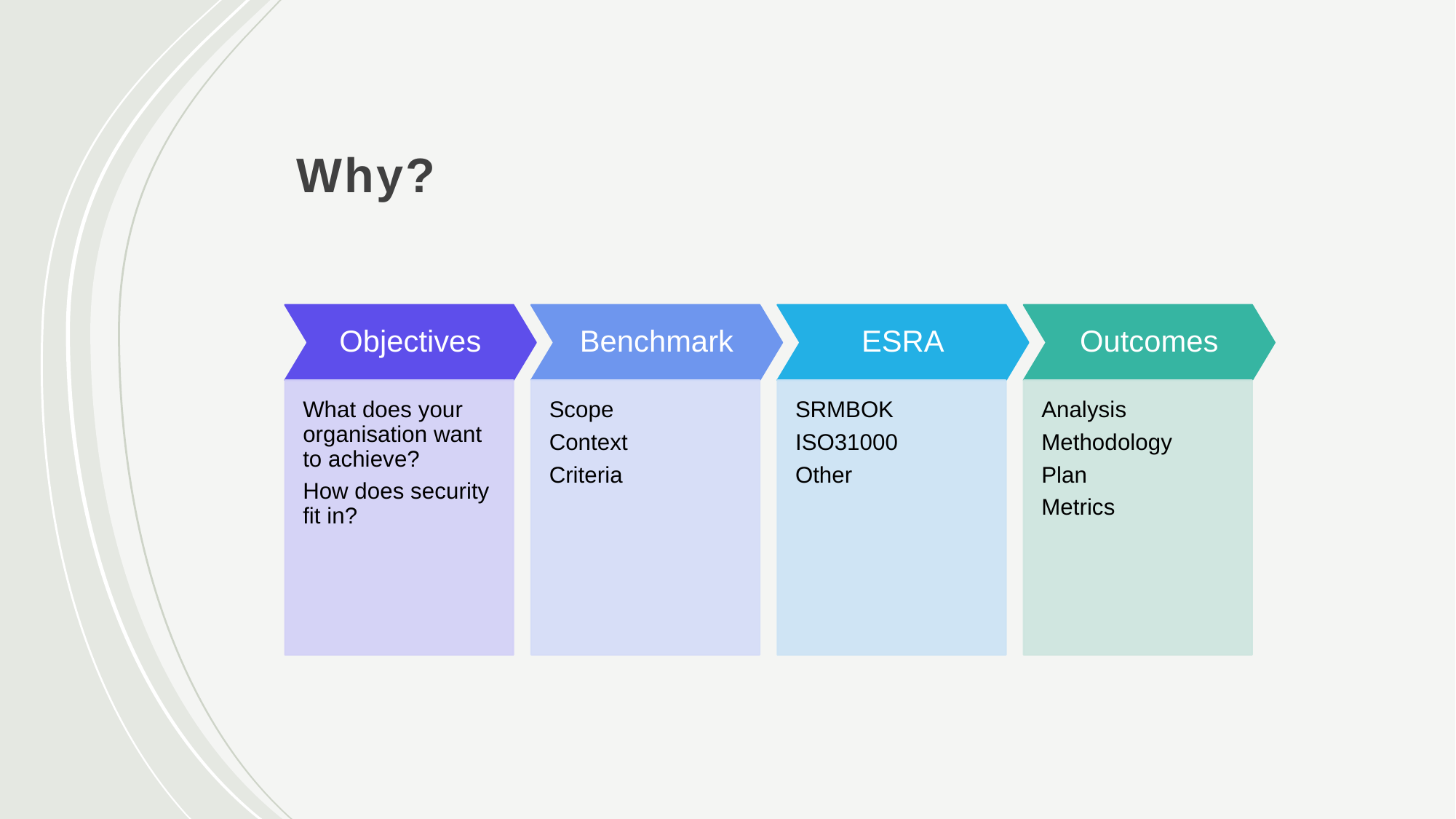

# Why?
Objectives
What does your organisation want to achieve?
How does security fit in?
Benchmark
Scope
Context
Criteria
ESRA
SRMBOK
ISO31000
Other
Outcomes
Analysis
Methodology
Plan
Metrics